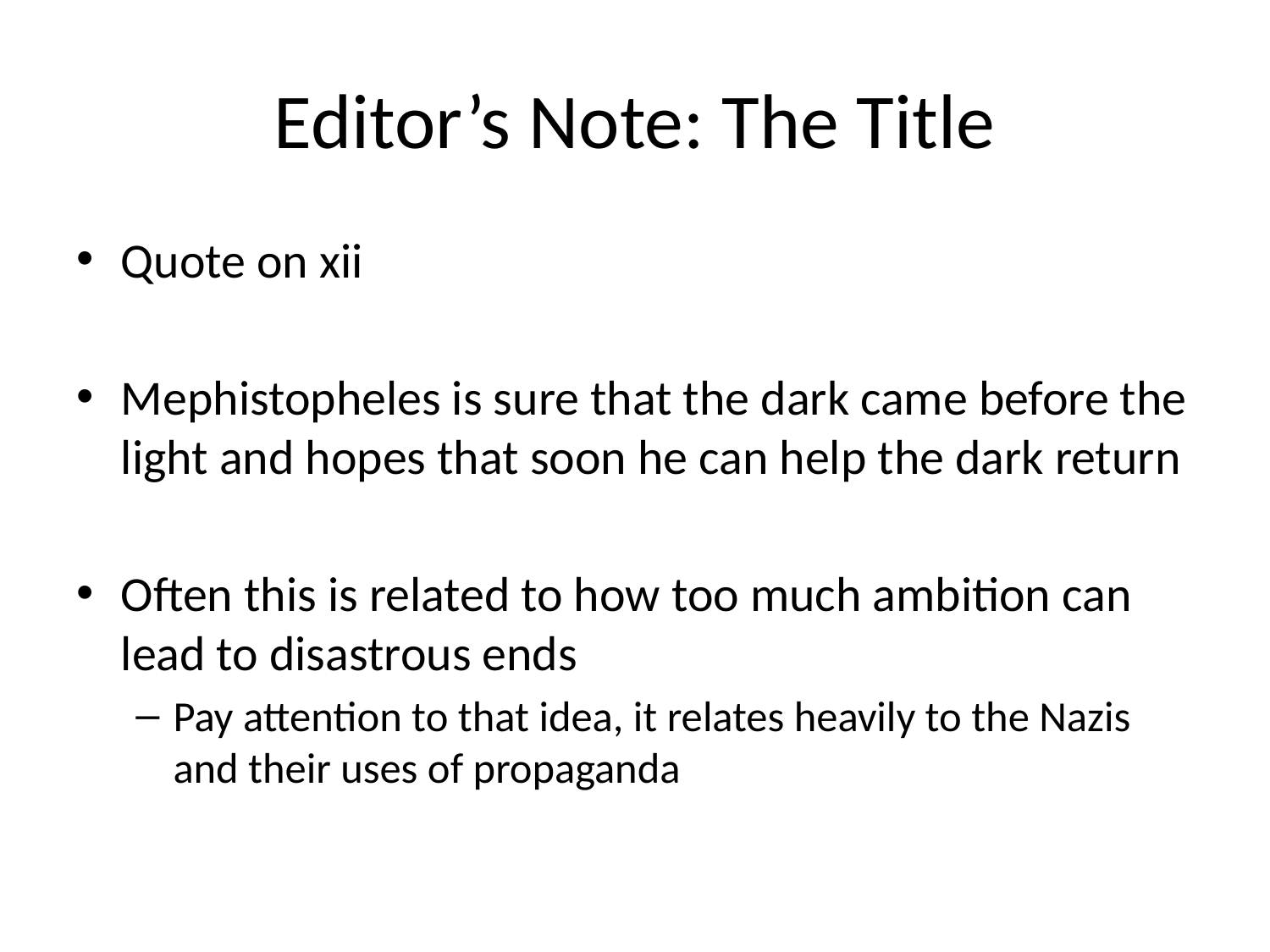

# Editor’s Note: The Title
Quote on xii

Mephistopheles is sure that the dark came before the light and hopes that soon he can help the dark return

Often this is related to how too much ambition can lead to disastrous ends
Pay attention to that idea, it relates heavily to the Nazis and their uses of propaganda